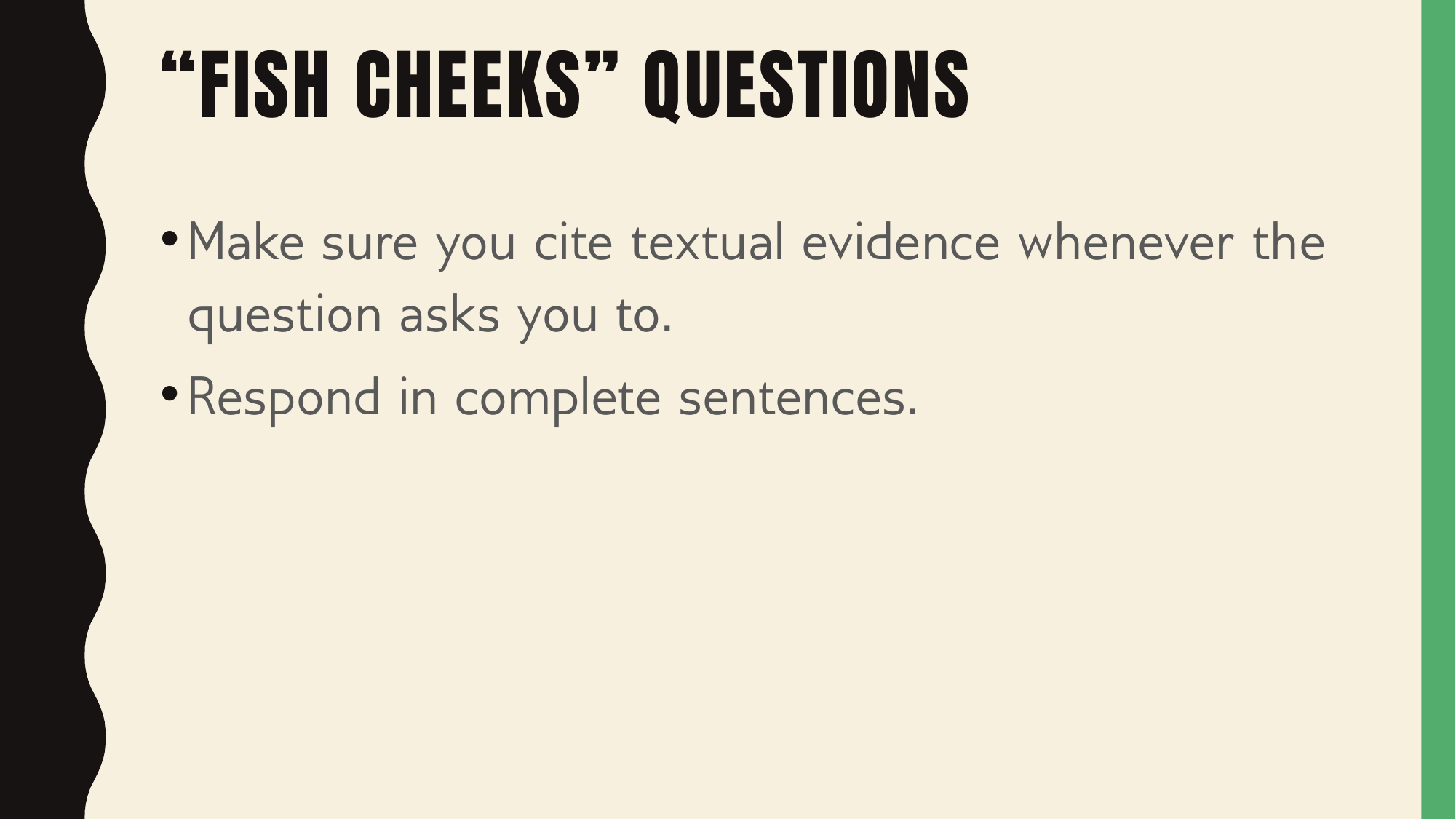

# “Fish Cheeks” Questions
Make sure you cite textual evidence whenever the question asks you to.
Respond in complete sentences.